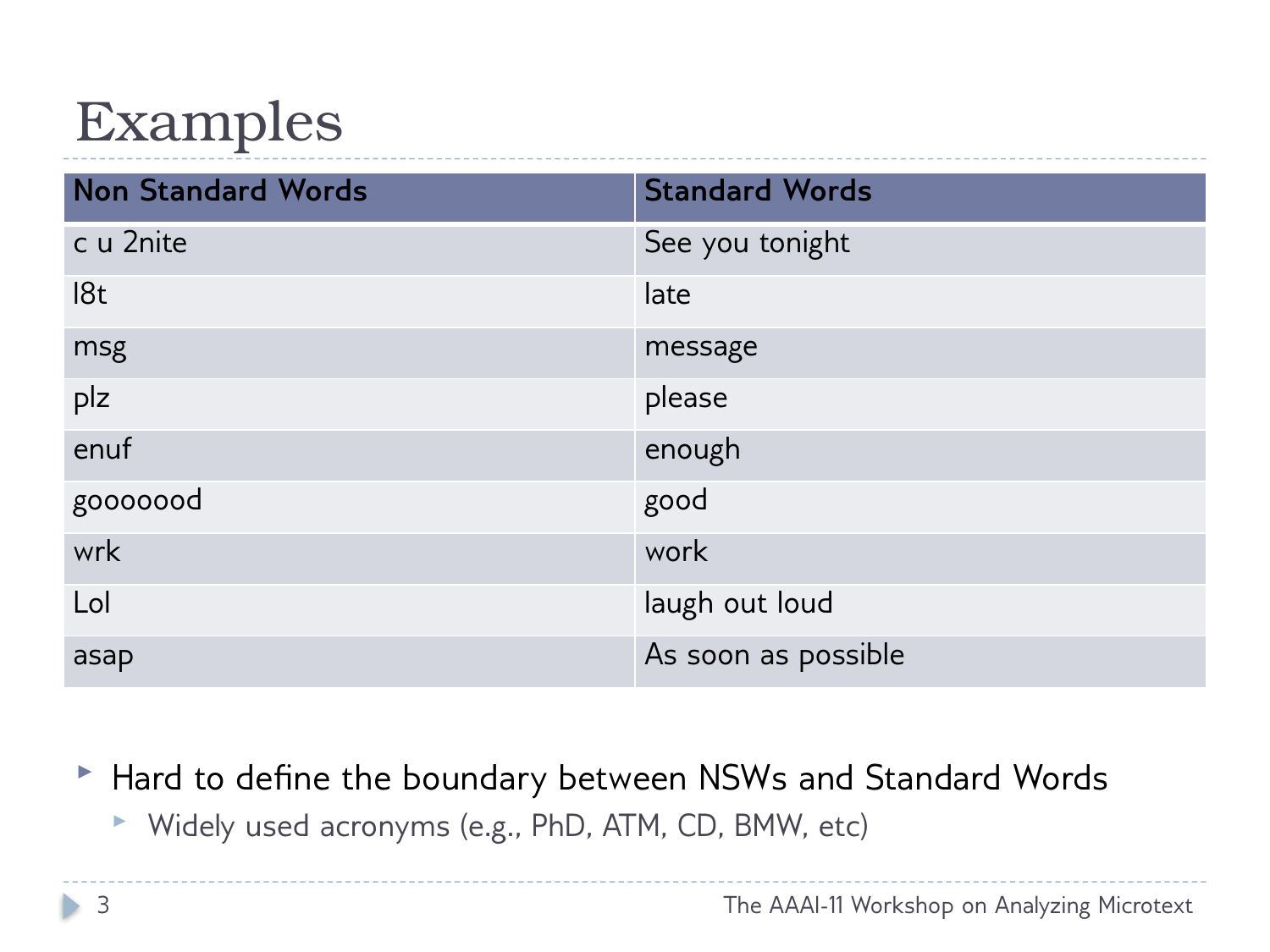

# Examples

Hard to define the boundary between NSWs and Standard Words
Widely used acronyms (e.g., PhD, ATM, CD, BMW, etc)
| Non Standard Words | Standard Words |
| --- | --- |
| c u 2nite | See you tonight |
| l8t | late |
| msg | message |
| plz | please |
| enuf | enough |
| gooooood | good |
| wrk | work |
| Lol | laugh out loud |
| asap | As soon as possible |
3
The AAAI-11 Workshop on Analyzing Microtext